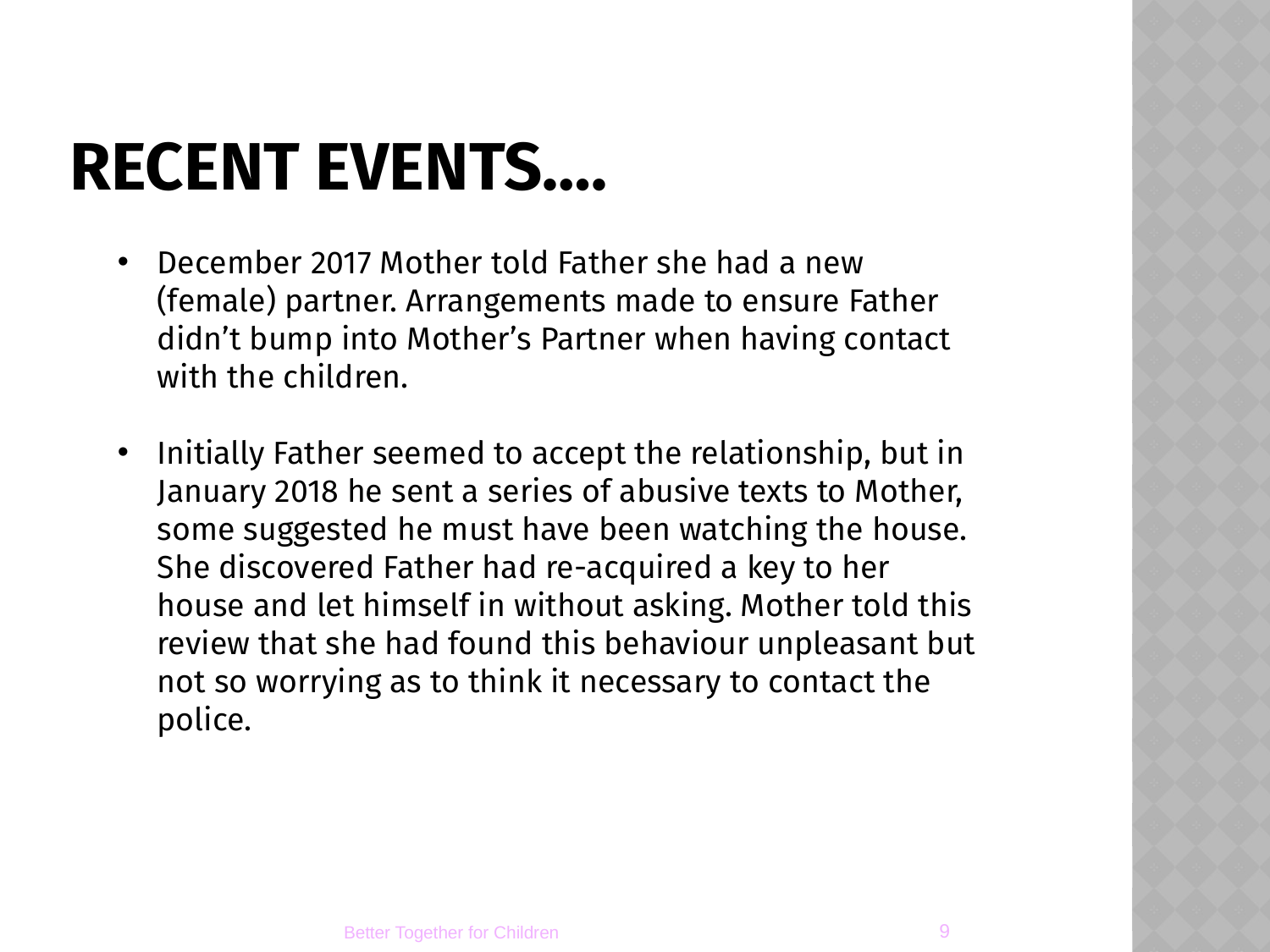

# Recent events….
December 2017 Mother told Father she had a new (female) partner. Arrangements made to ensure Father didn’t bump into Mother’s Partner when having contact with the children.

Initially Father seemed to accept the relationship, but in January 2018 he sent a series of abusive texts to Mother, some suggested he must have been watching the house. She discovered Father had re-acquired a key to her house and let himself in without asking. Mother told this review that she had found this behaviour unpleasant but not so worrying as to think it necessary to contact the police.

9
Better Together for Children